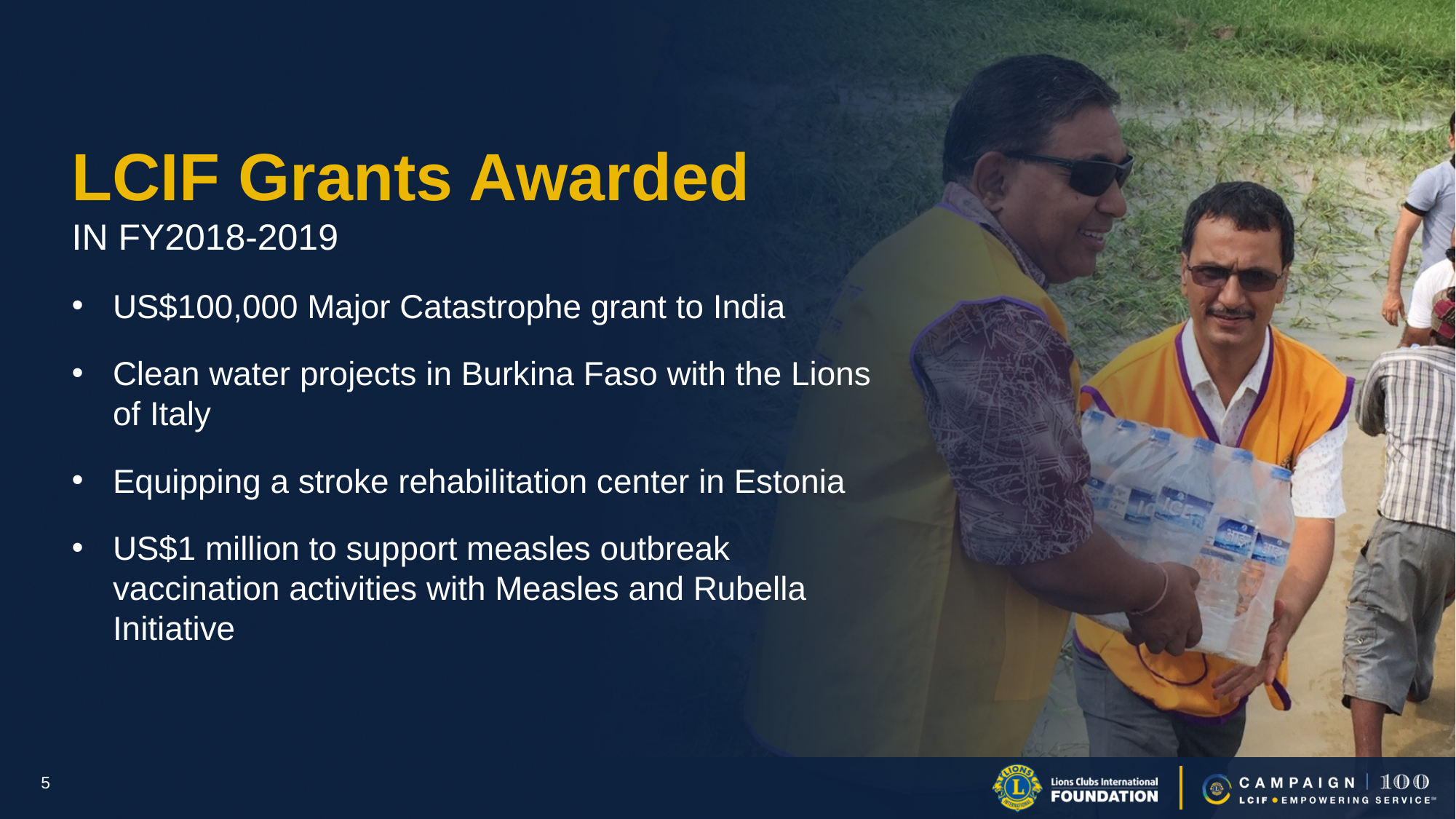

LCIF Grants Awarded
IN FY2018-2019
US$100,000 Major Catastrophe grant to India
Clean water projects in Burkina Faso with the Lions of Italy
Equipping a stroke rehabilitation center in Estonia
US$1 million to support measles outbreak vaccination activities with Measles and Rubella Initiative